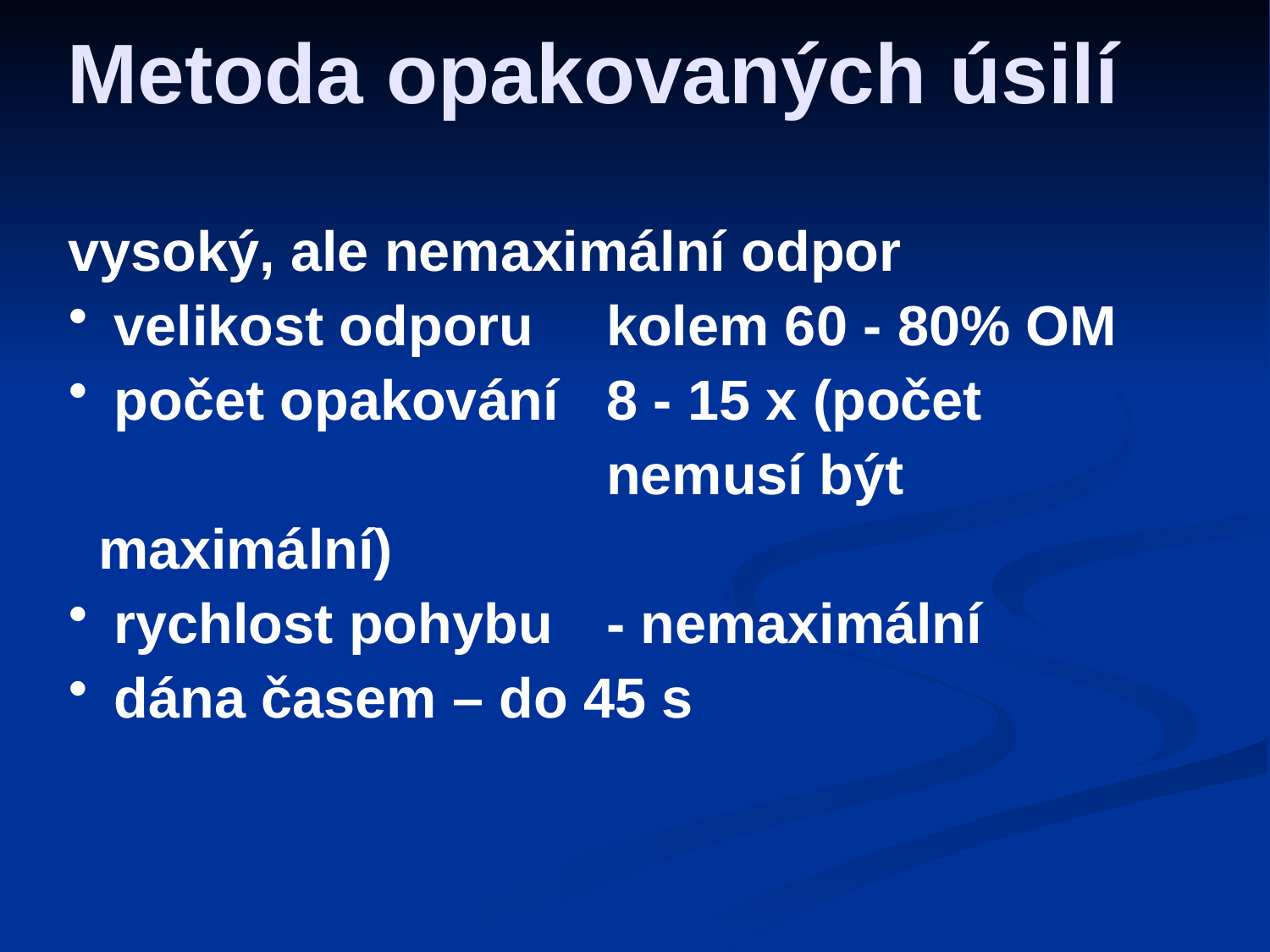

Metoda opakovaných úsilí
vysoký, ale nemaximální odpor
 velikost odporu 	kolem 60 - 80% OM
 počet opakování 	8 - 15 x (počet 					nemusí být maximální)
 rychlost pohybu 	- nemaximální
 dána časem – do 45 s